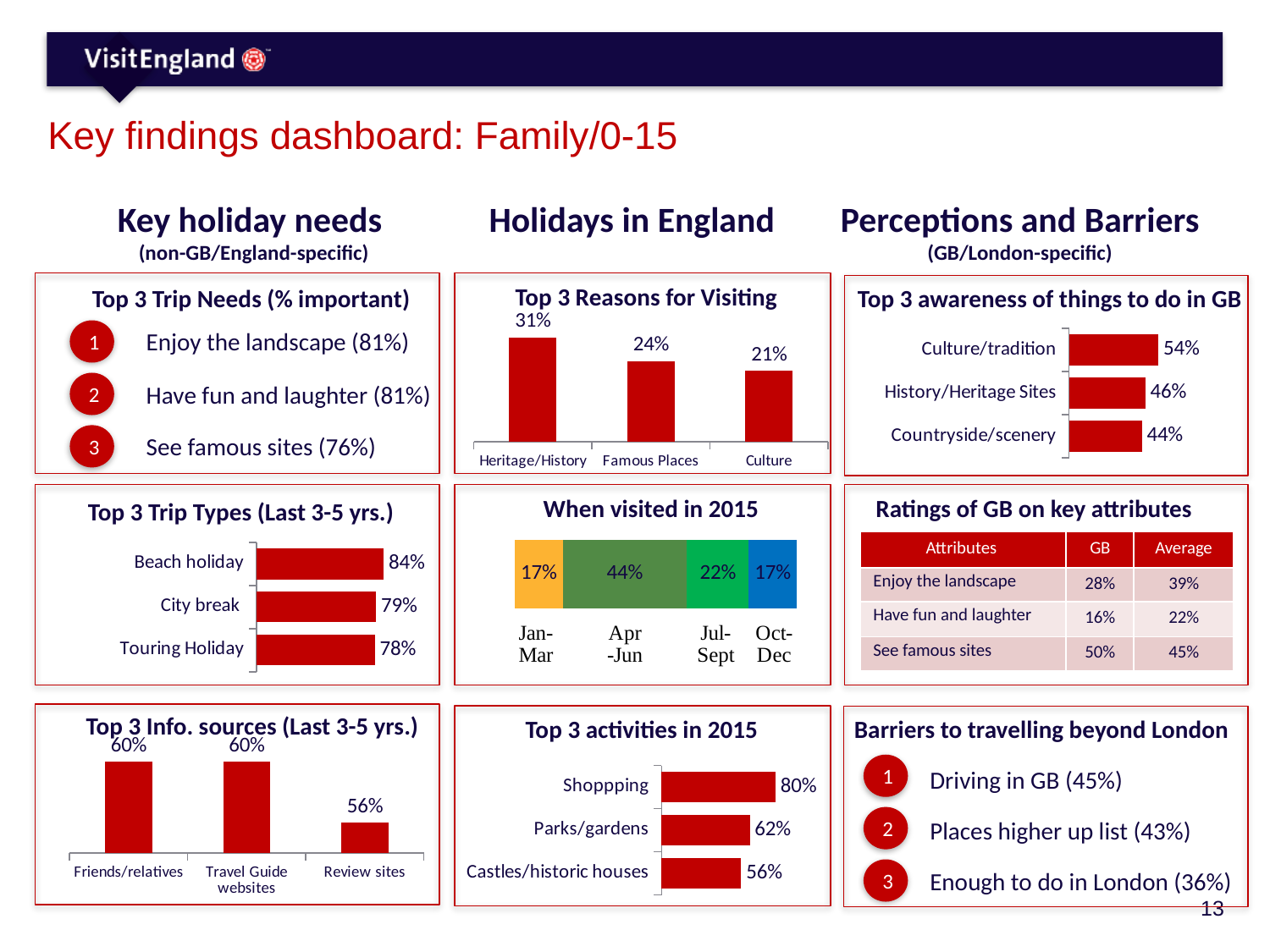

# Key findings dashboard: Family/0-15
Key holiday needs
(non-GB/England-specific)
Holidays in England
Perceptions and Barriers (GB/London-specific)

Top 3 Reasons for Visiting

Top 3 awareness of things to do in GB
Top 3 Trip Needs (% important)

### Chart

| Category | Series 1 |
|---|---|
| Heritage/History | 31.0 |
| Famous Places | 24.0 |
| Culture | 21.0 |

### Chart

| Category | Series 3 |
|---|---|
| Culture/tradition | 54.0 |
| History/Heritage Sites | 46.0 |
| Countryside/scenery | 44.0 |
1
Enjoy the landscape (81%)
2
Have fun and laughter (81%)
3
See famous sites (76%)

### Chart

| Category | Oct-Dec | Jul-Sep | Apr-Jun | Jan-Mar |
|---|---|---|---|---|
| 0-15 | 0.17 | 0.22 | 0.44 | 0.17 |

Ratings of GB on key attributes
When visited in 2015
Top 3 Trip Types (Last 3-5 yrs.)
| Attributes | GB | Average |
| --- | --- | --- |
| Enjoy the landscape | 28% | 39% |
| Have fun and laughter | 16% | 22% |
| See famous sites | 50% | 45% |

### Chart

| Category | Series 3 |
|---|---|
| Beach holiday | 84.0 |
| City break  | 79.0 |
| Touring Holiday | 78.0 |
Top 3 Info. sources (Last 3-5 yrs.)

Top 3 activities in 2015
Barriers to travelling beyond London

### Chart

| Category | Series 1 |
|---|---|
| Friends/relatives | 60.0 |
| Travel Guide websites | 60.0 |
| Review sites | 56.0 |
1

### Chart

| Category | Series 3 |
|---|---|
| Shoppping | 80.0 |
| Parks/gardens | 62.0 |
| Castles/historic houses | 56.0 |
Driving in GB (45%)
2
Places higher up list (43%)
3
Enough to do in London (36%)